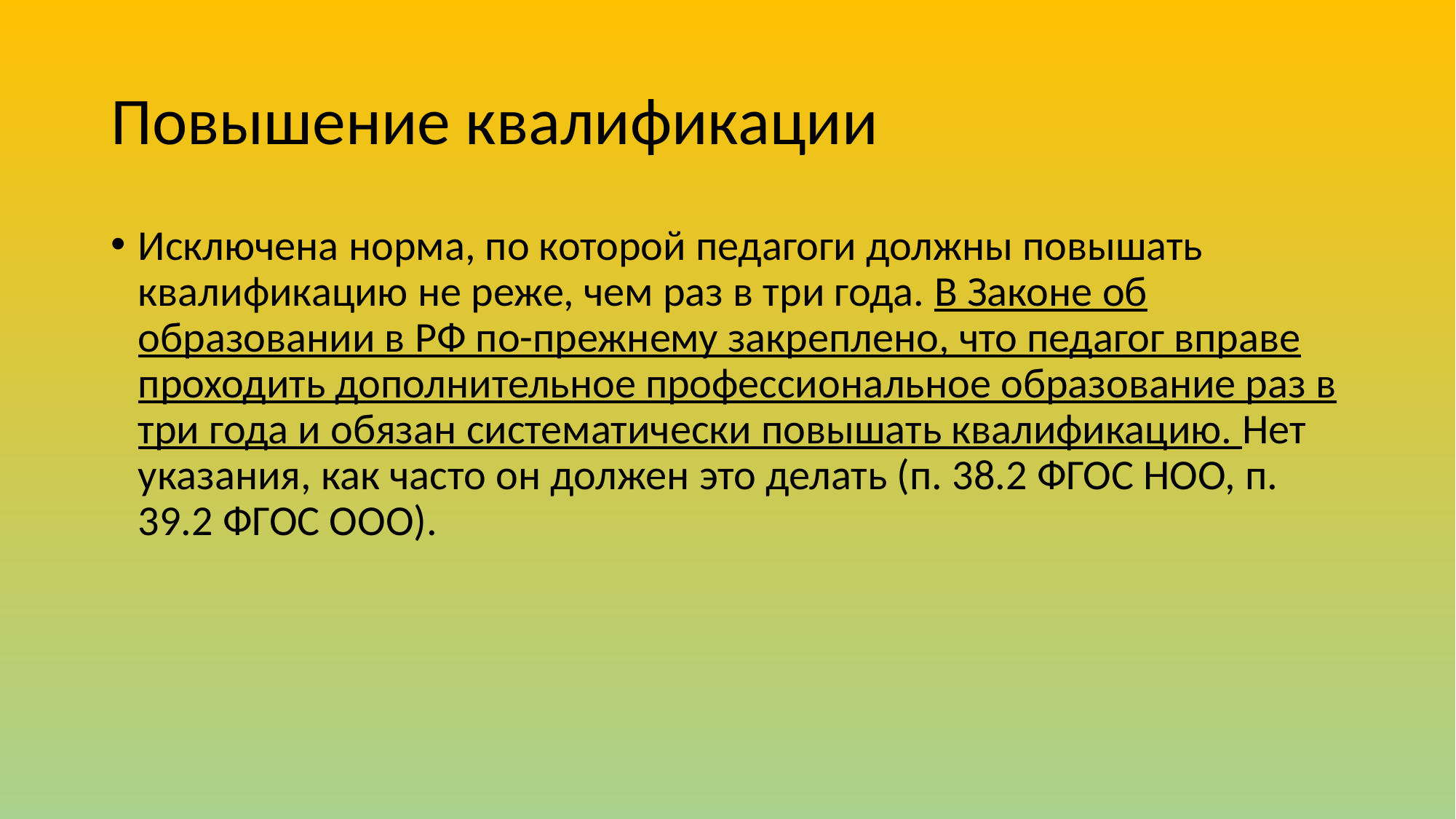

# Повышение квалификации
Исключена норма, по которой педагоги должны повышать квалификацию не реже, чем раз в три года. В Законе об образовании в РФ по-прежнему закреплено, что педагог вправе проходить дополнительное профессиональное образование раз в три года и обязан систематически повышать квалификацию. Нет указания, как часто он должен это делать (п. 38.2 ФГОС НОО, п. 39.2 ФГОС ООО).